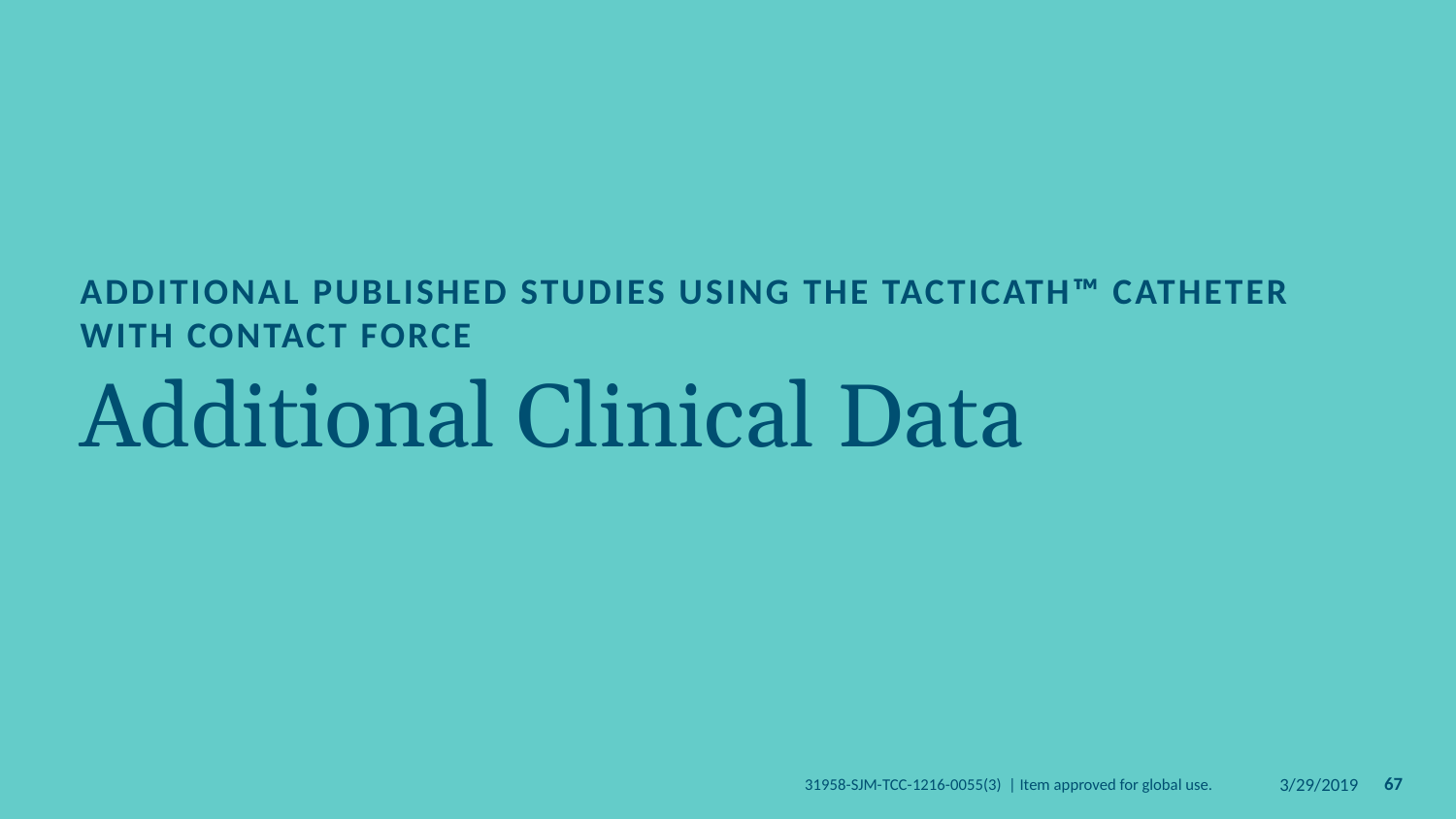

Additional Published Studies Using the TactiCath™ Catheter
with Contact Force
# Additional Clinical Data
3/29/2019
67